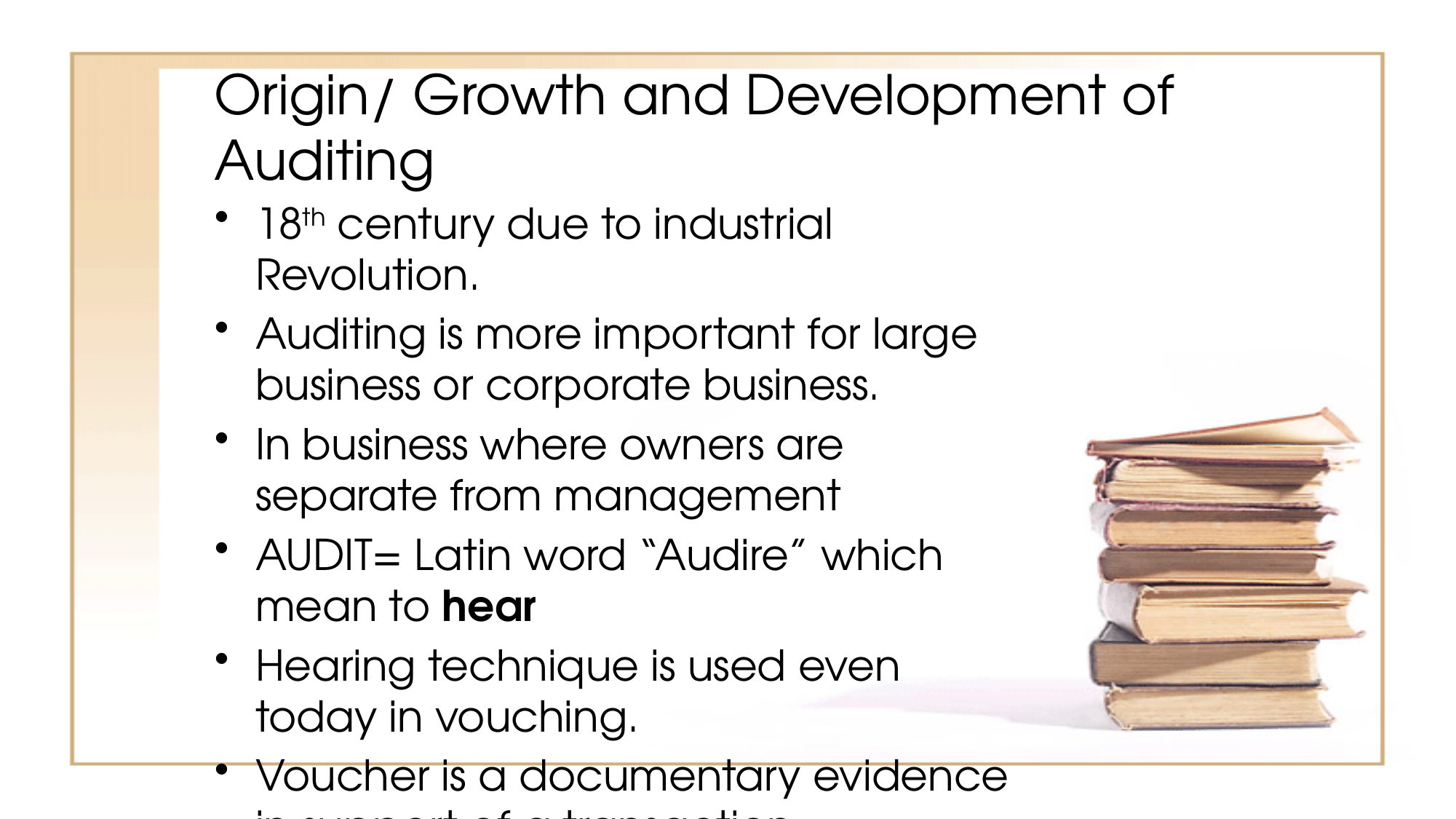

# Origin/ Growth and Development of Auditing
18th century due to industrial Revolution.
Auditing is more important for large business or corporate business.
In business where owners are separate from management
AUDIT= Latin word “Audire” which mean to hear
Hearing technique is used even today in vouching.
Voucher is a documentary evidence in support of a transaction
Joint stock Companies. Are managed by specific Law and aurhority